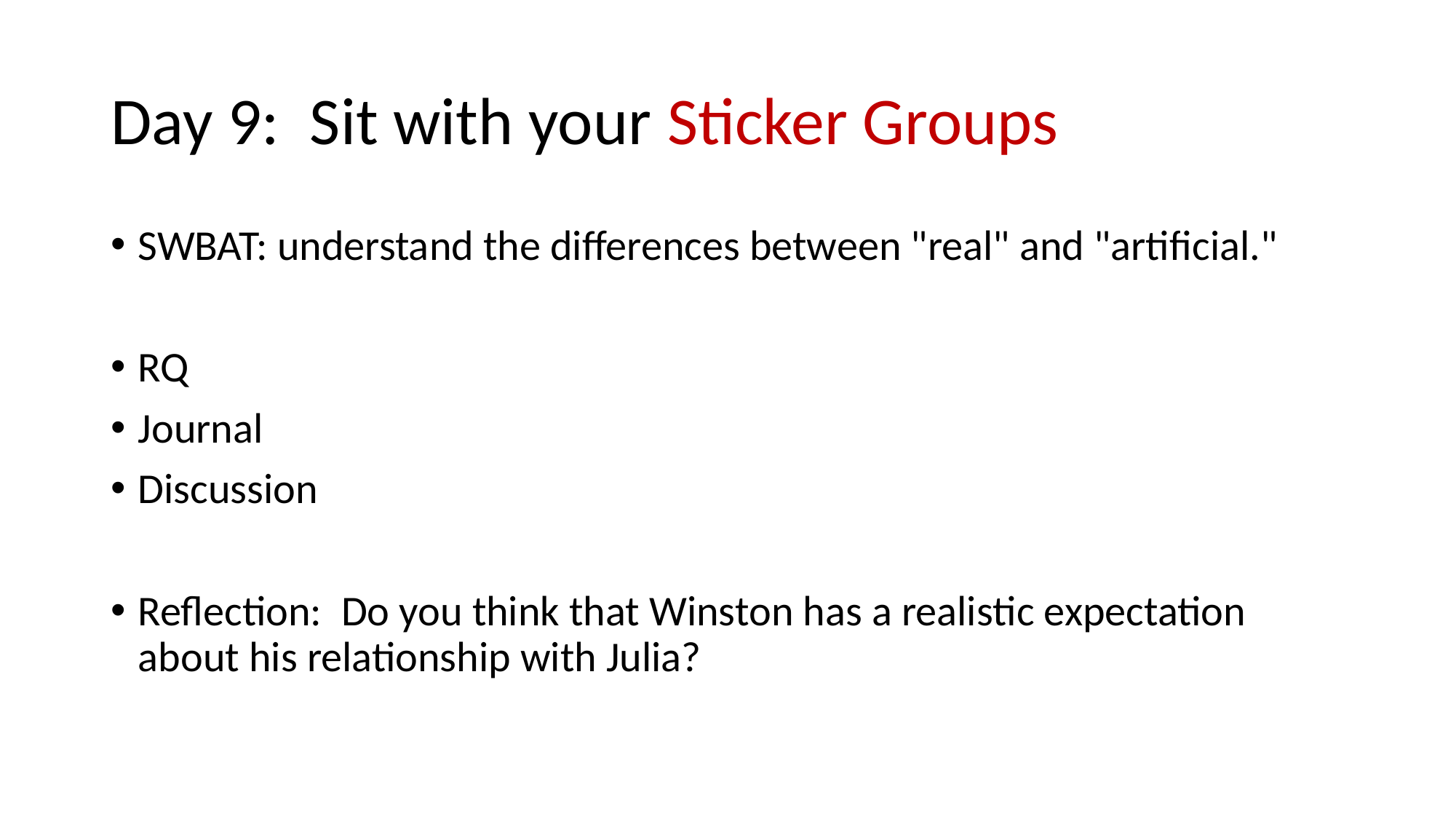

# Day 9:  Sit with your Sticker Groups
SWBAT: understand the differences between "real" and "artificial."

RQ
Journal
Discussion

Reflection:  Do you think that Winston has a realistic expectation about his relationship with Julia?